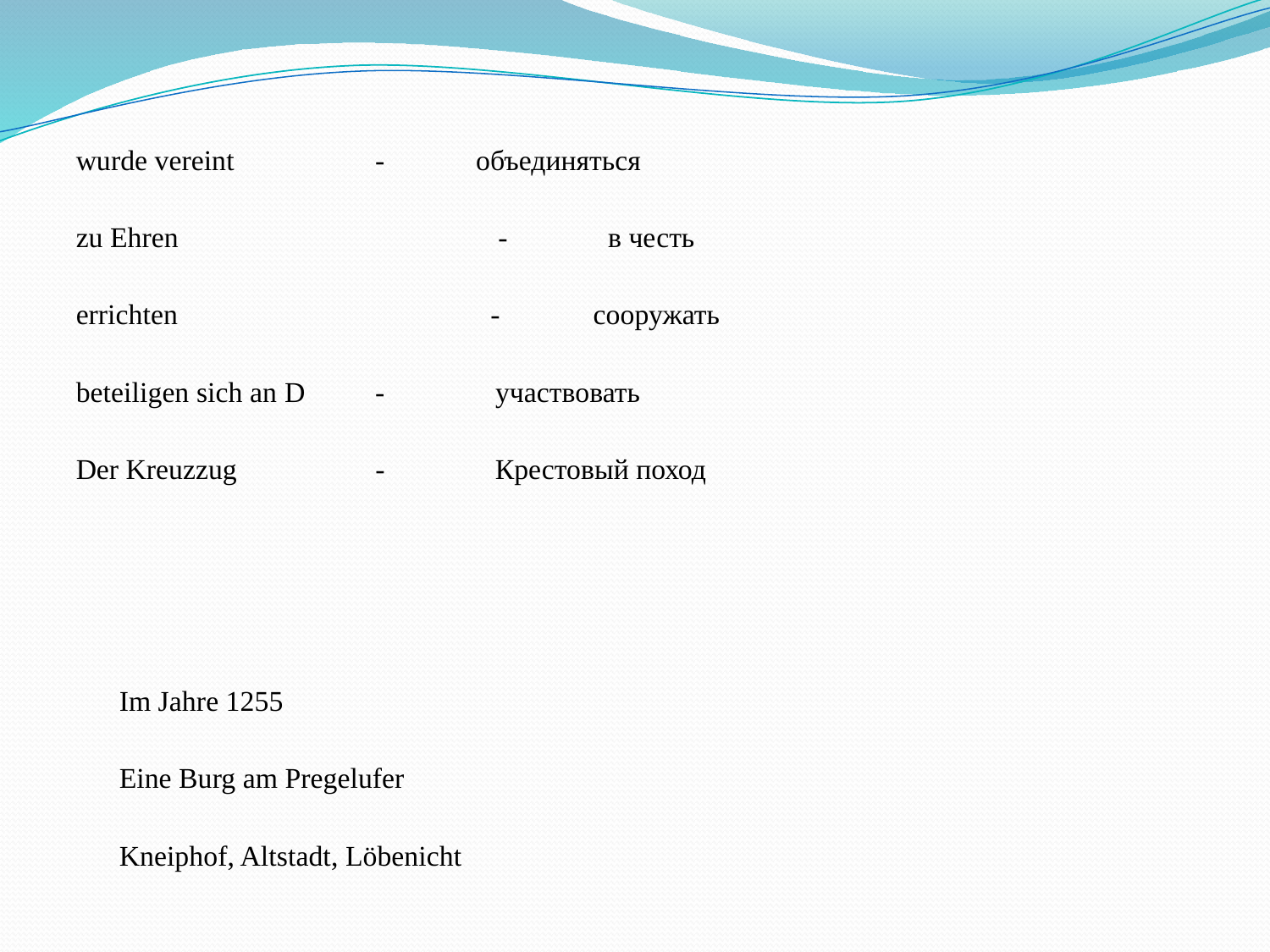

#
wurde vereint             	 -            объединяться
zu Ehren	        	           -              в честь
errichten	            	                 -             сооружать
beteiligen sich an D	 -         участвовать
Der Kreuzzug	 	 -	Крестовый поход

      Im Jahre 1255
      Eine Burg am Pregelufer
      Kneiphof, Altstadt, Löbenicht